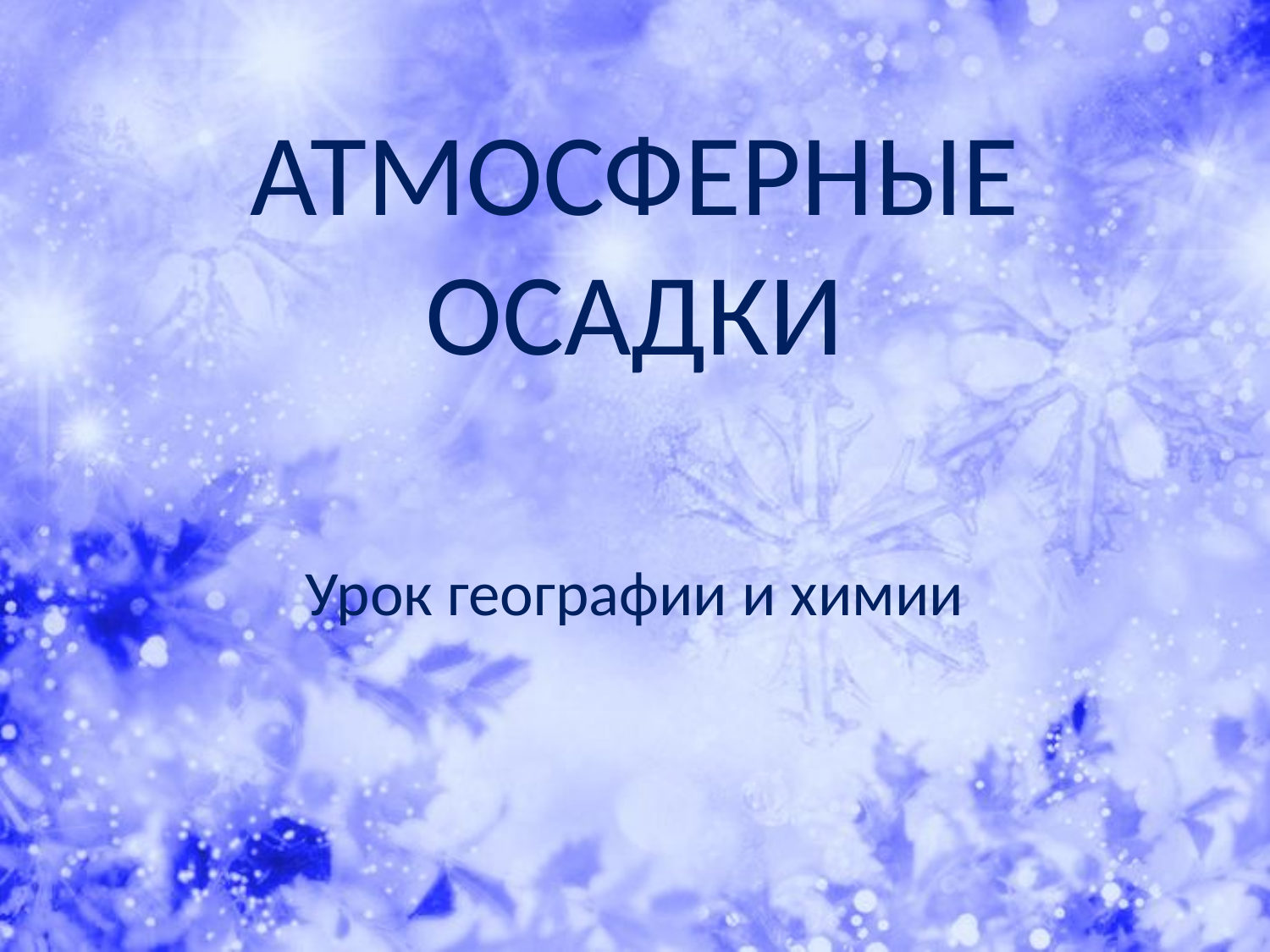

# АТМОСФЕРНЫЕ ОСАДКИ
Урок географии и химии